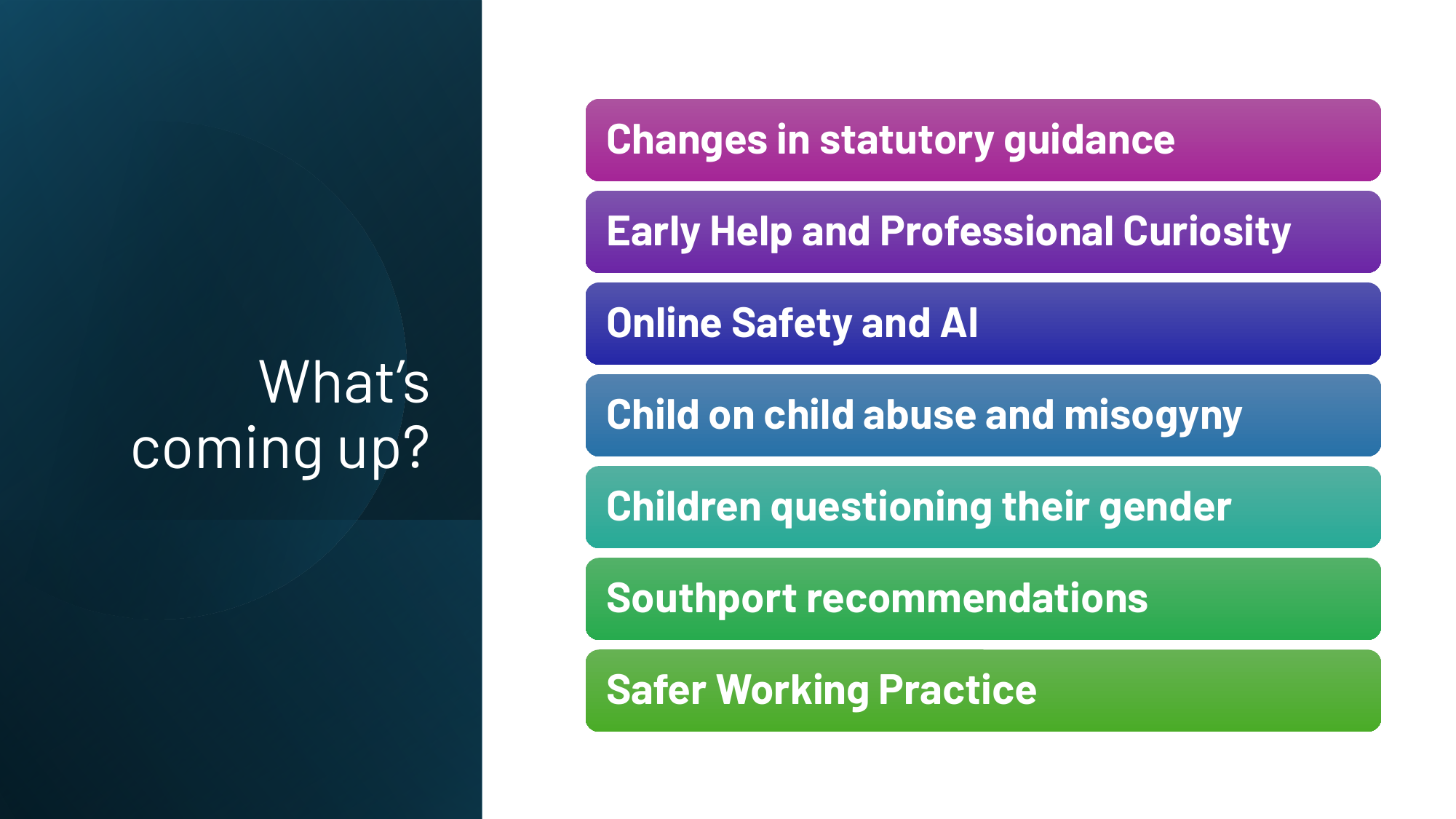

Changes in statutory guidance
Early Help and Professional Curiosity
Online Safety and AI
Child on child abuse and misogyny
Children questioning their gender
Southport recommendations
Safer Working Practice

# What’s coming up?